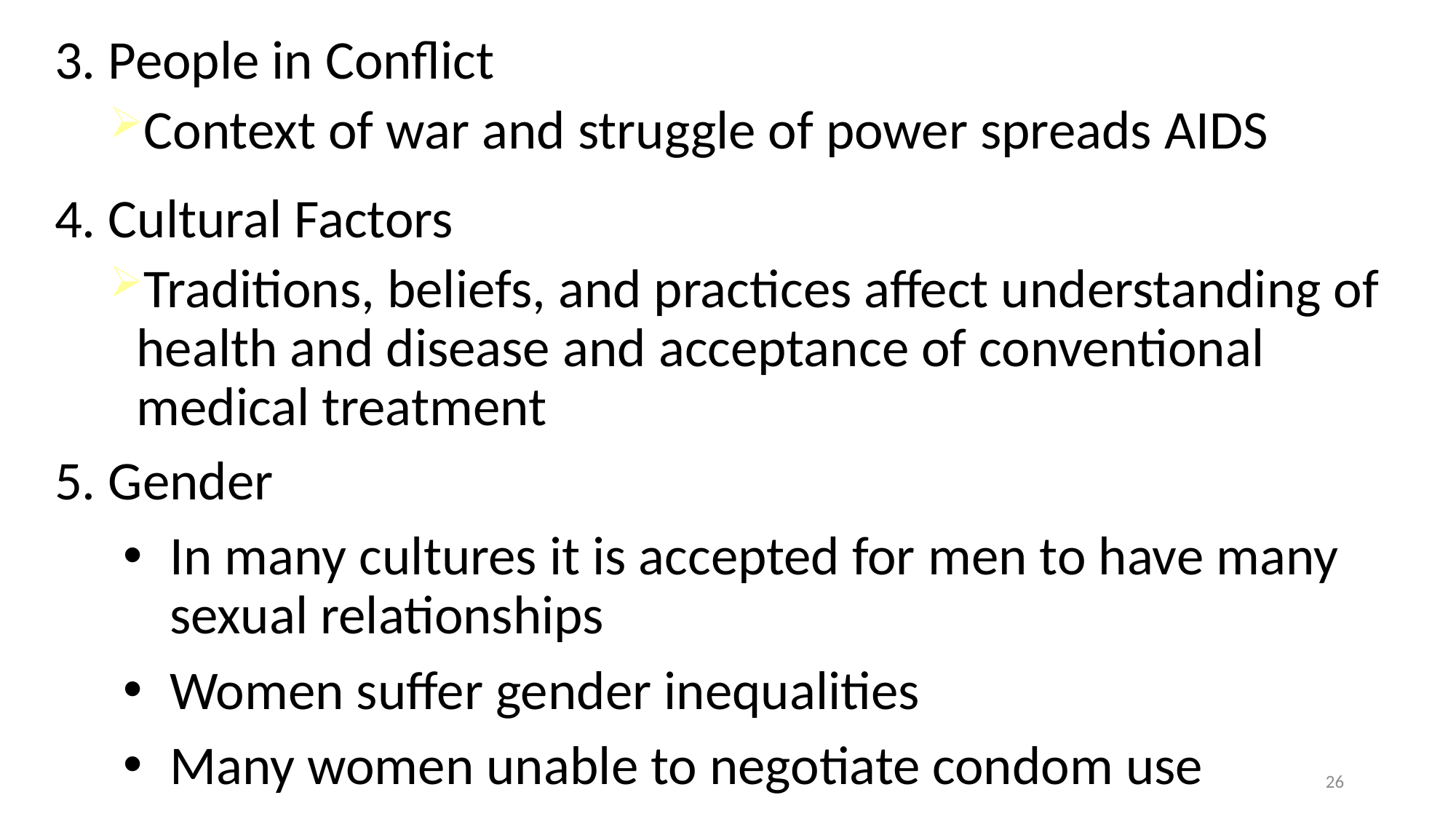

3. People in Conflict
Context of war and struggle of power spreads AIDS
4. Cultural Factors
Traditions, beliefs, and practices affect understanding of health and disease and acceptance of conventional medical treatment
5. Gender
In many cultures it is accepted for men to have many sexual relationships
Women suffer gender inequalities
Many women unable to negotiate condom use

26